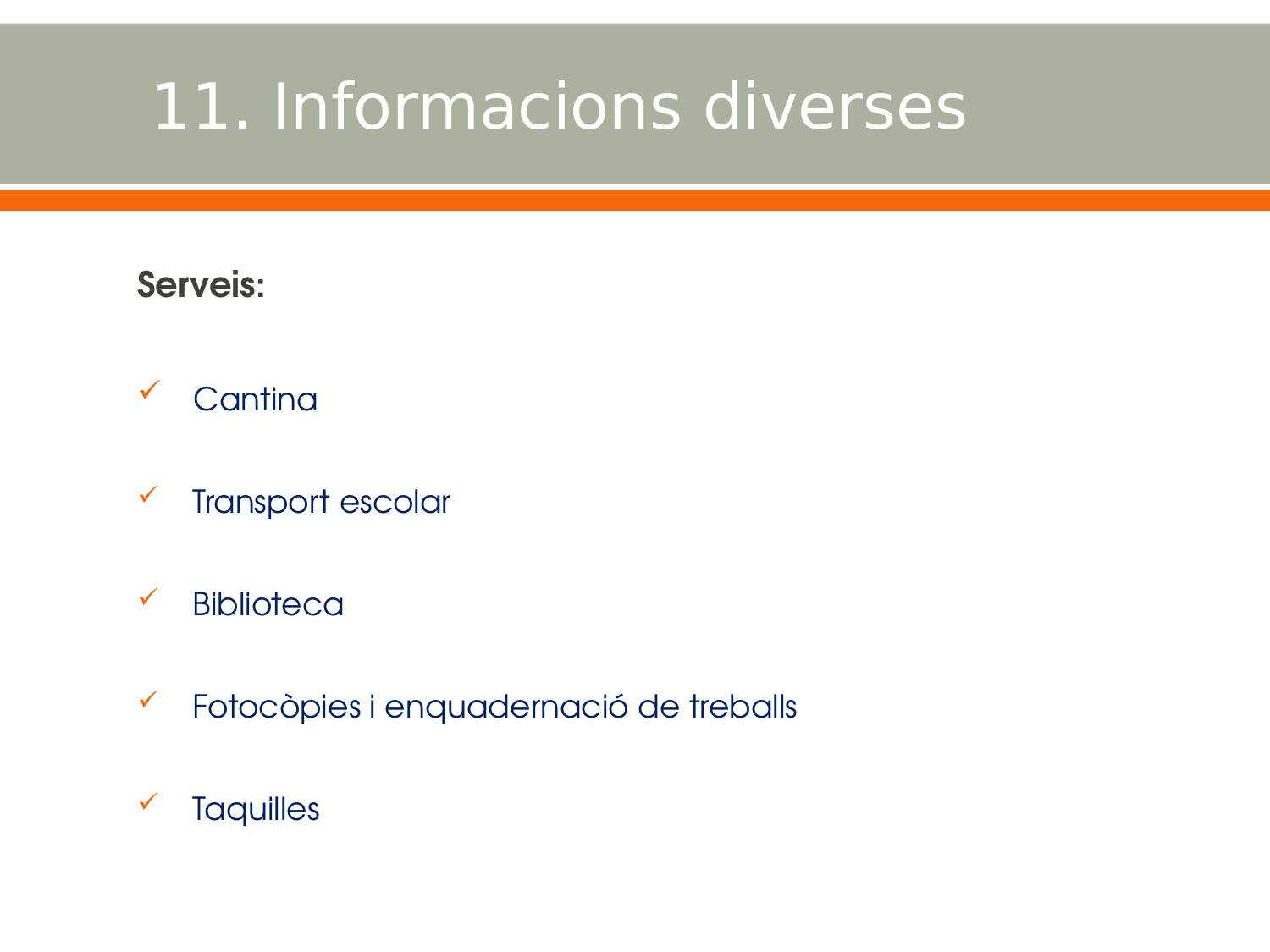

11. Informacions diverses
Serveis:
 Cantina
 Transport escolar
 Biblioteca
 Fotocòpies i enquadernació de treballs
 Taquilles